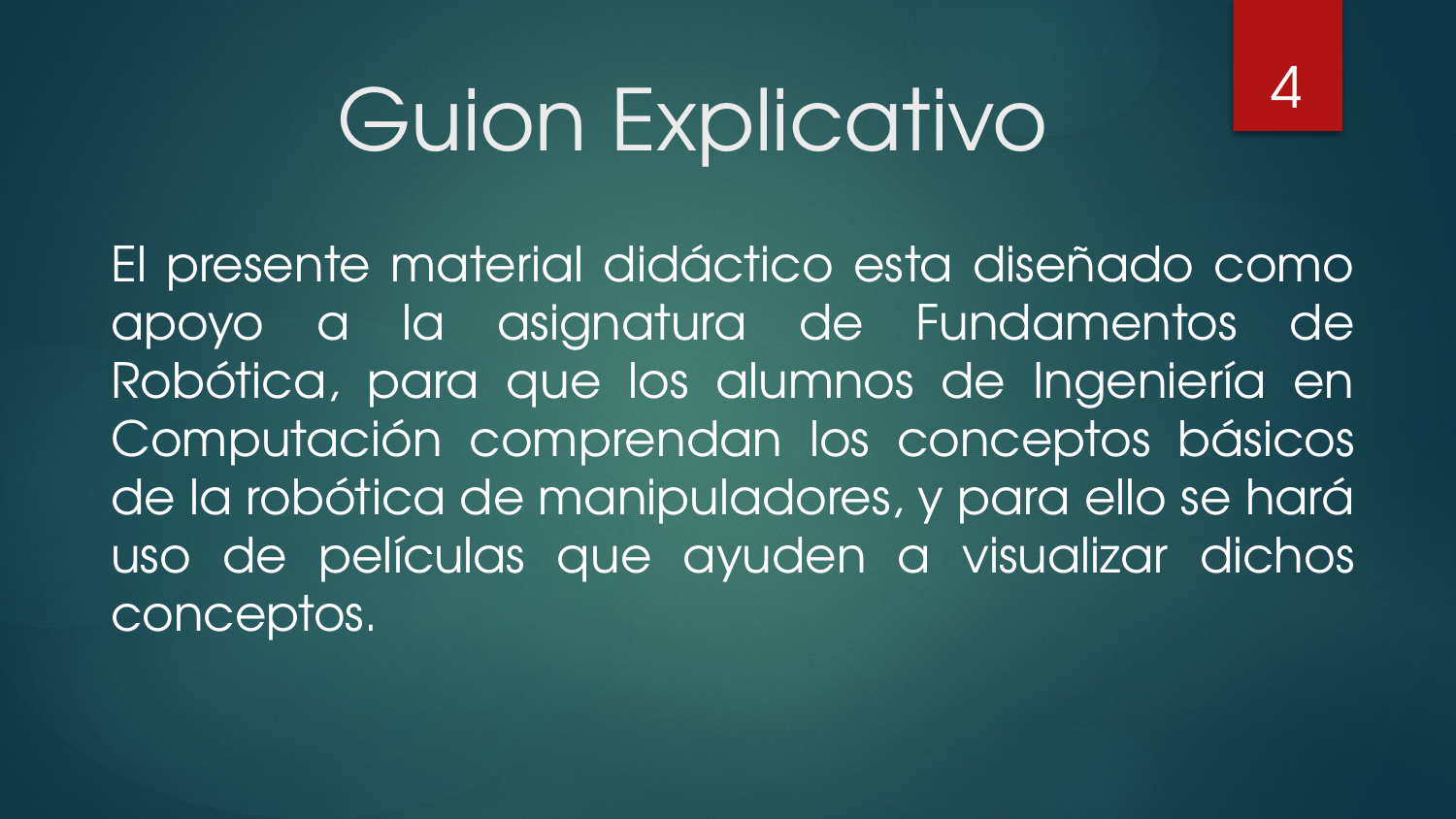

4
# Guion Explicativo
El presente material didáctico esta diseñado como apoyo a la asignatura de Fundamentos de Robótica, para que los alumnos de Ingeniería en Computación comprendan los conceptos básicos de la robótica de manipuladores, y para ello se hará uso de películas que ayuden a visualizar dichos conceptos.